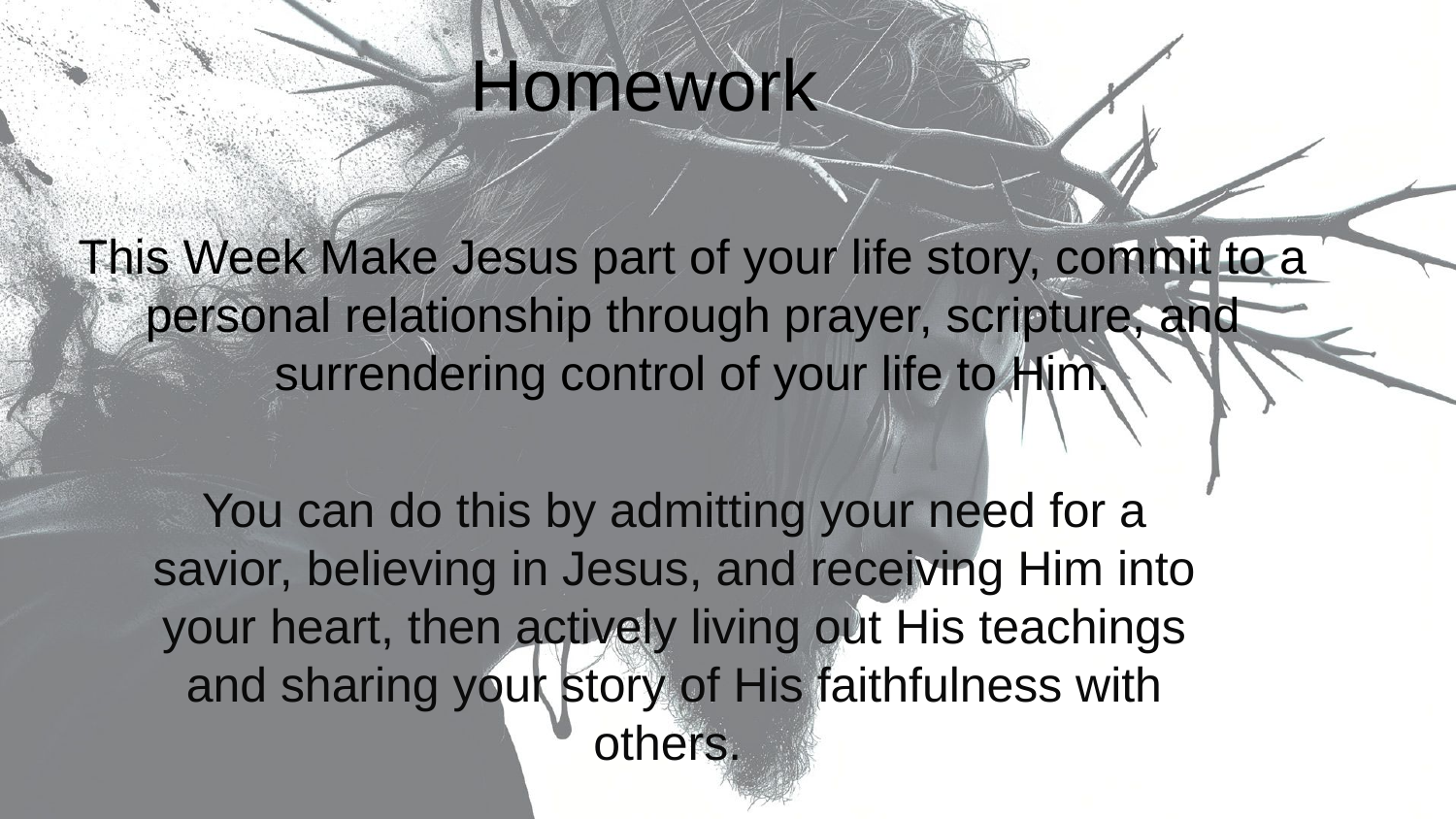

Homework
This Week Make Jesus part of your life story, commit to a personal relationship through prayer, scripture, and surrendering control of your life to Him.
You can do this by admitting your need for a savior, believing in Jesus, and receiving Him into your heart, then actively living out His teachings and sharing your story of His faithfulness with others.